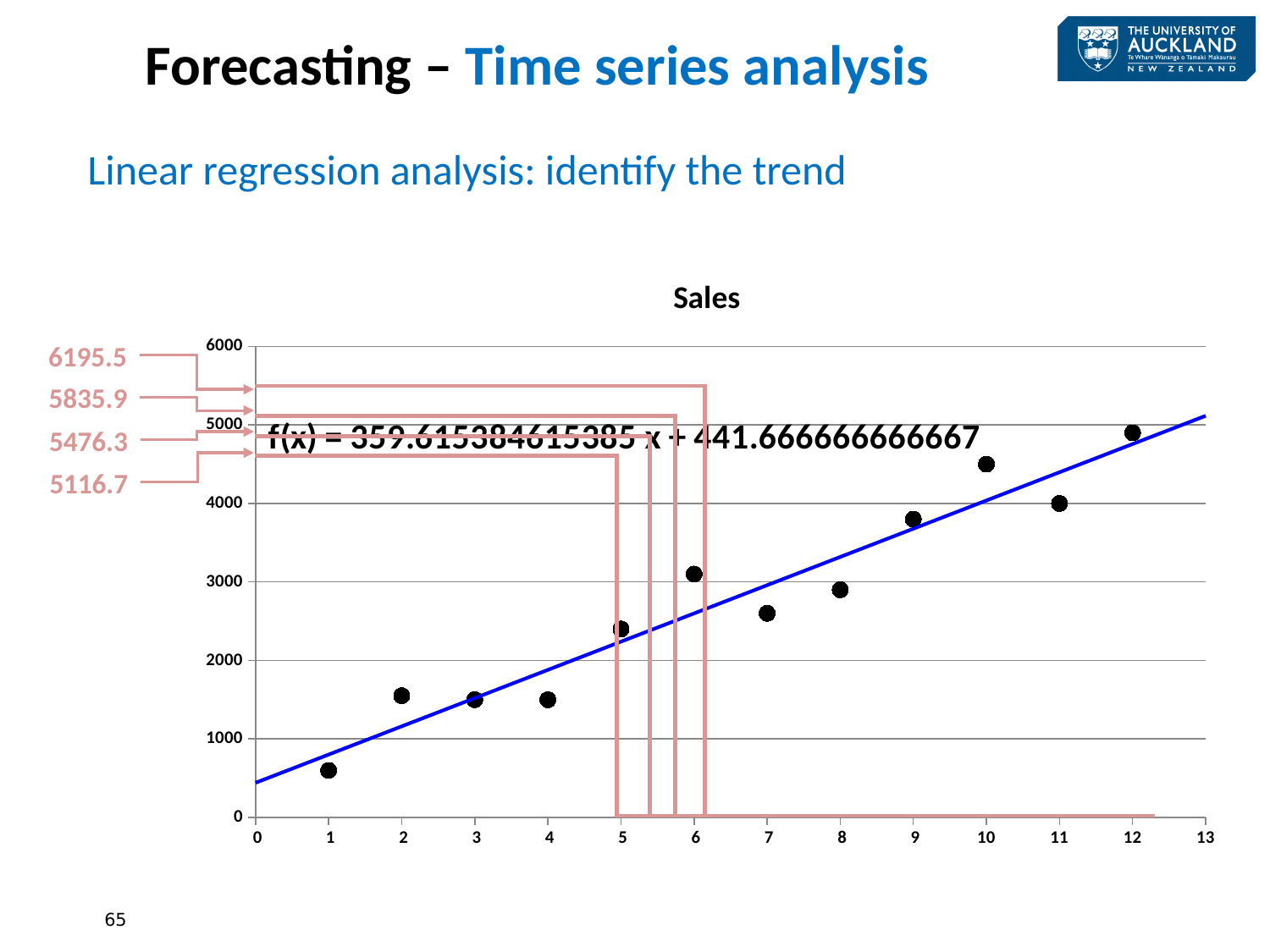

Forecasting – Time series analysis
Linear regression analysis: identify the trend

### Chart: Sales

| Category | Sales (y) |
|---|---|
6195.5

5835.9

5476.3

5116.7
65